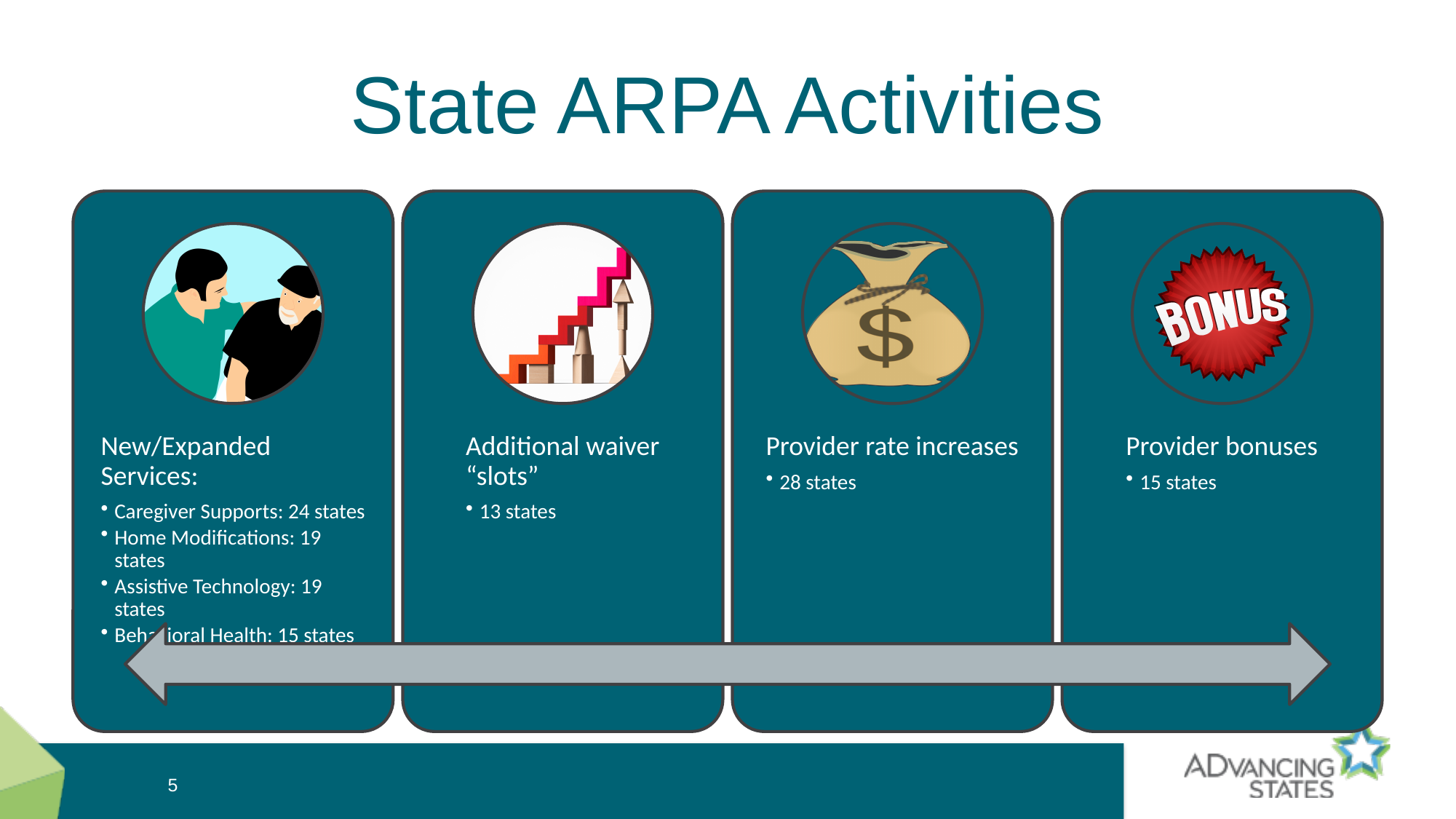

# State ARPA Activities
New/Expanded Services:
Caregiver Supports: 24 states
Home Modifications: 19 states
Assistive Technology: 19 states
Behavioral Health: 15 states
Additional waiver “slots”
13 states
Provider rate increases
28 states
Provider bonuses
15 states
5